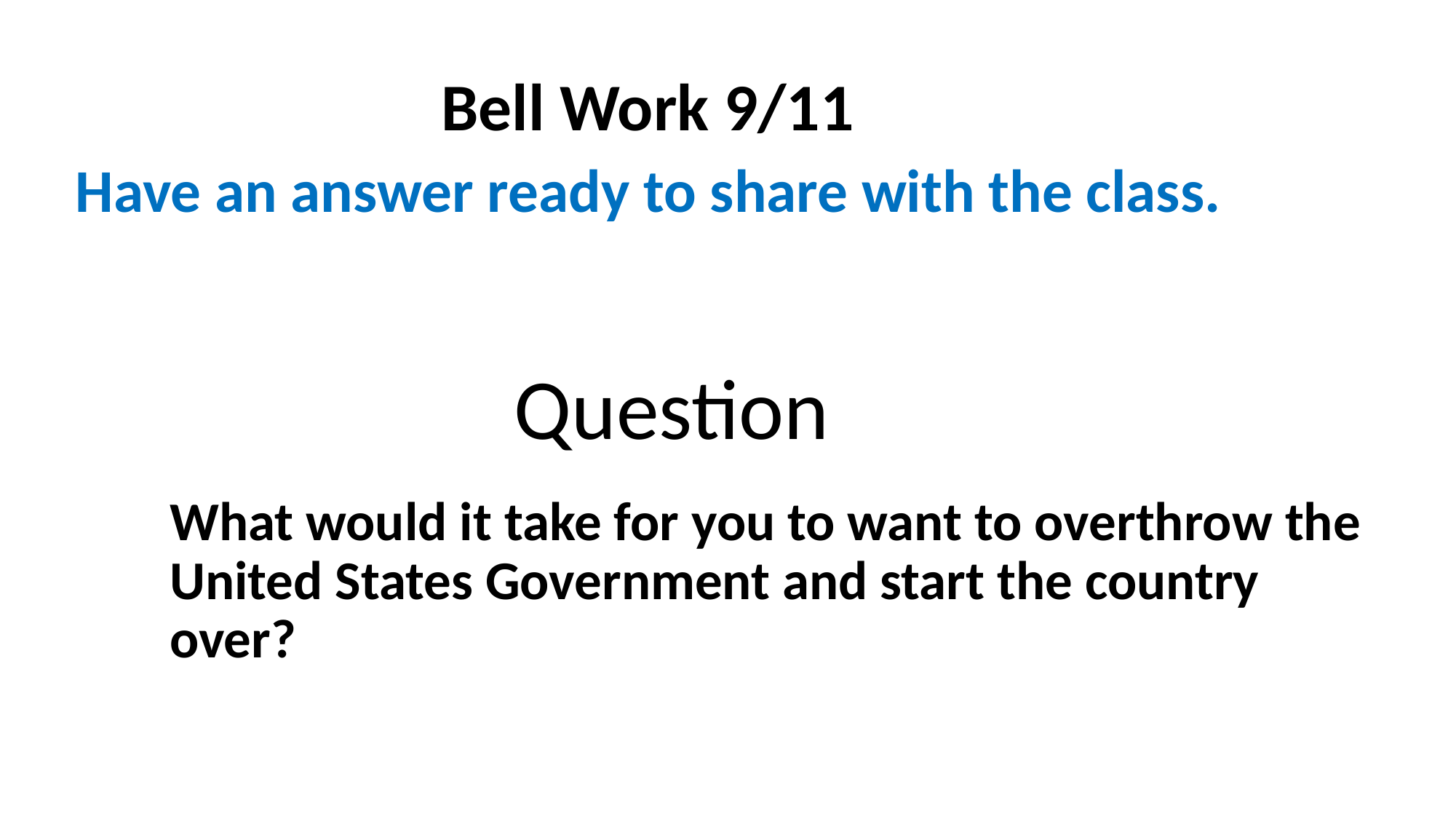

Bell Work 9/11
Have an answer ready to share with the class.
# Question
What would it take for you to want to overthrow the United States Government and start the country over?